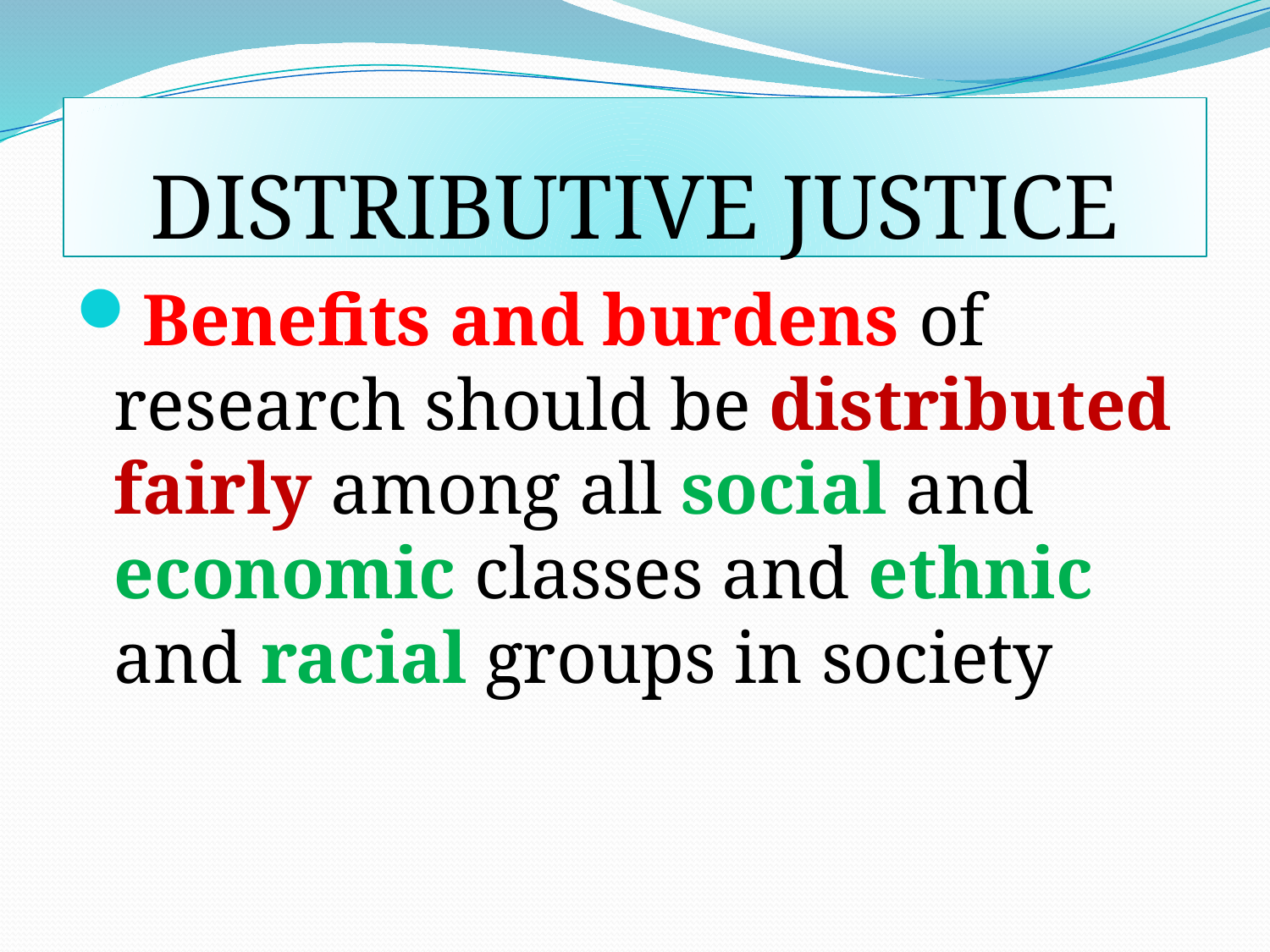

# DISTRIBUTIVE JUSTICE
Benefits and burdens of research should be distributed fairly among all social and  economic classes and ethnic and racial groups in society